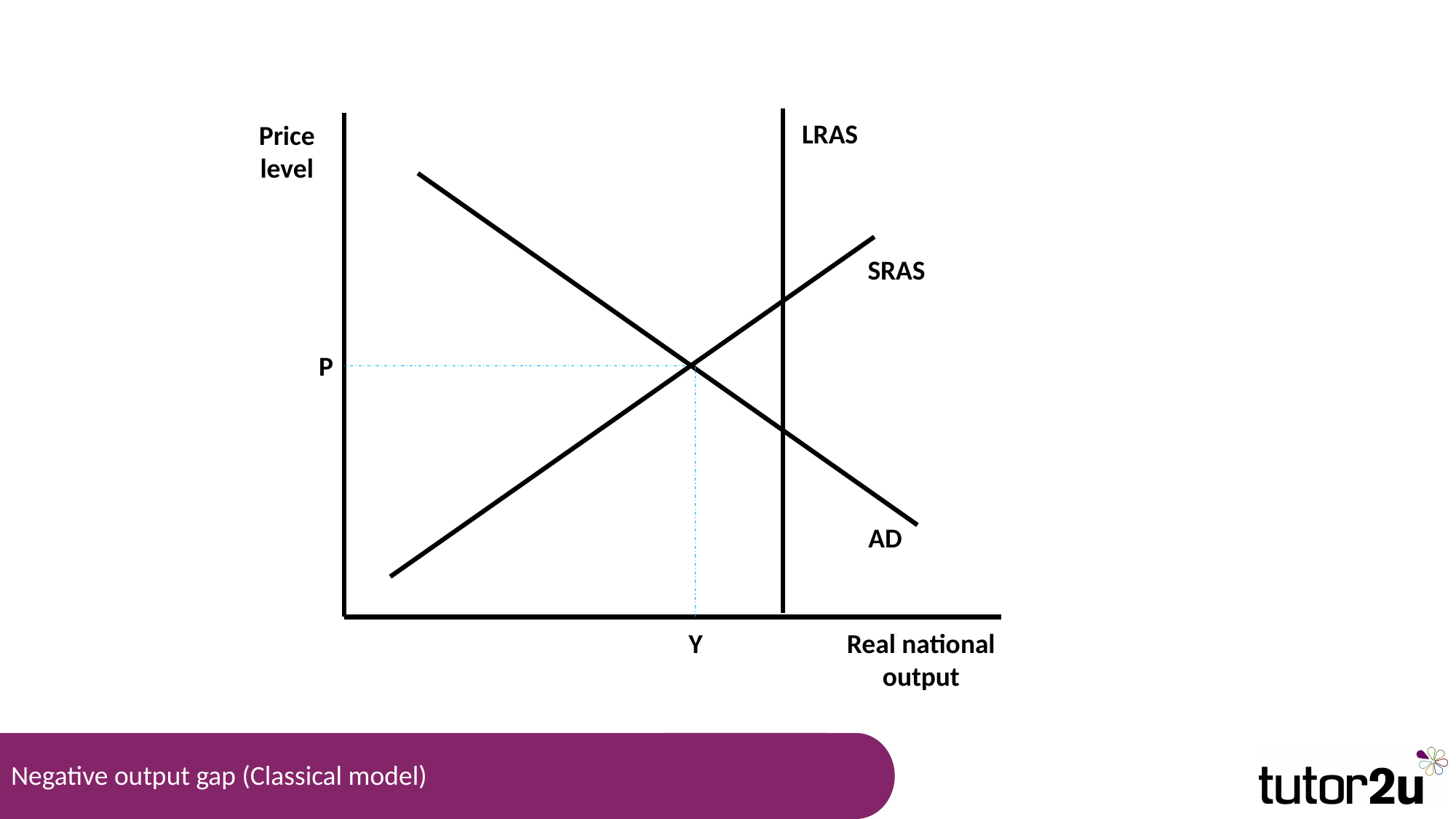

LRAS
Price level
SRAS
P
AD
Y
Real national output
# Negative output gap (Classical model)